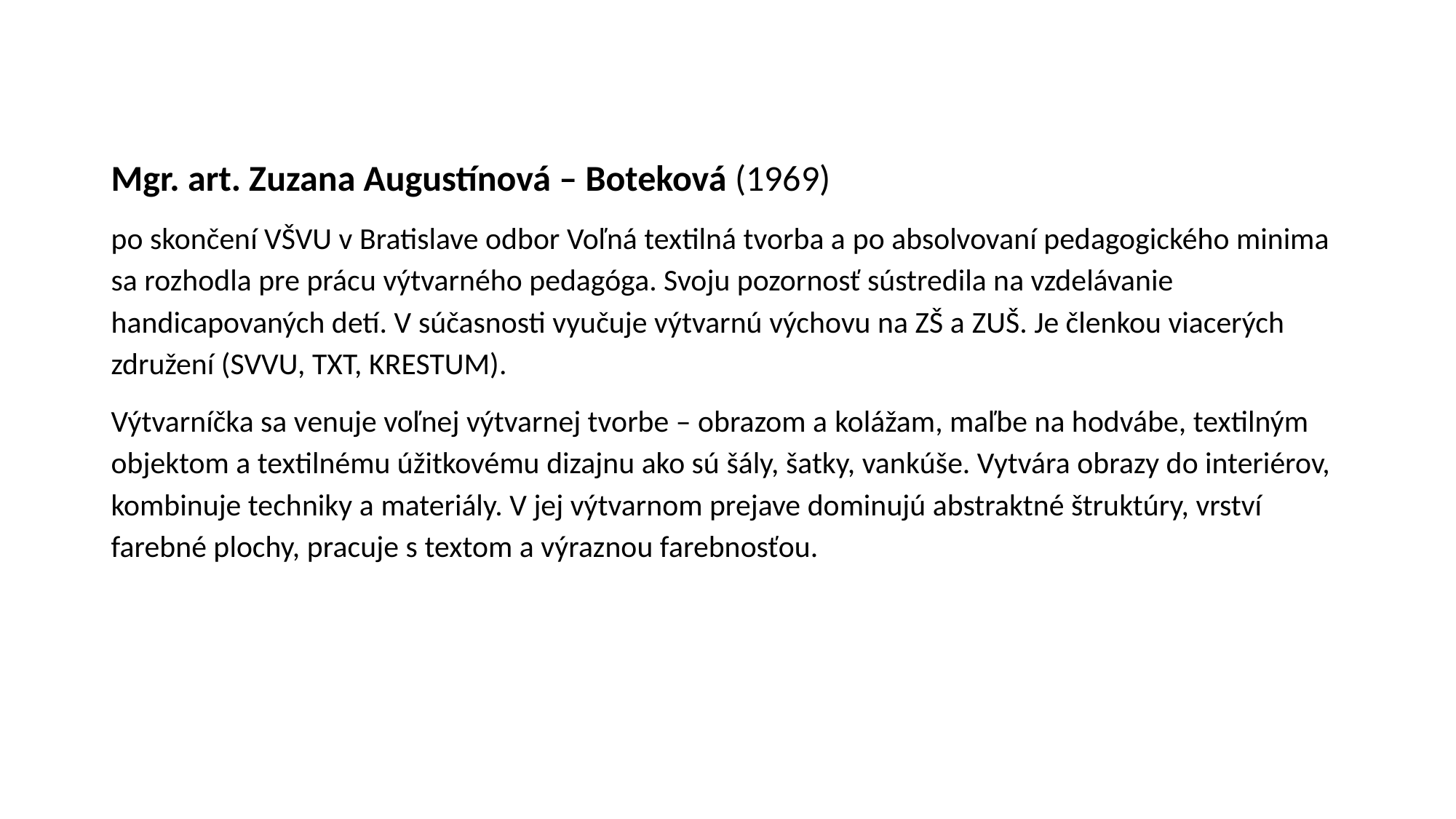

Mgr. art. Zuzana Augustínová – Boteková (1969)
po skončení VŠVU v Bratislave odbor Voľná textilná tvorba a po absolvovaní pedagogického minima sa rozhodla pre prácu výtvarného pedagóga. Svoju pozornosť sústredila na vzdelávanie handicapovaných detí. V súčasnosti vyučuje výtvarnú výchovu na ZŠ a ZUŠ. Je členkou viacerých združení (SVVU, TXT, KRESTUM).
Výtvarníčka sa venuje voľnej výtvarnej tvorbe – obrazom a kolážam, maľbe na hodvábe, textilným objektom a textilnému úžitkovému dizajnu ako sú šály, šatky, vankúše. Vytvára obrazy do interiérov, kombinuje techniky a materiály. V jej výtvarnom prejave dominujú abstraktné štruktúry, vrství farebné plochy, pracuje s textom a výraznou farebnosťou.